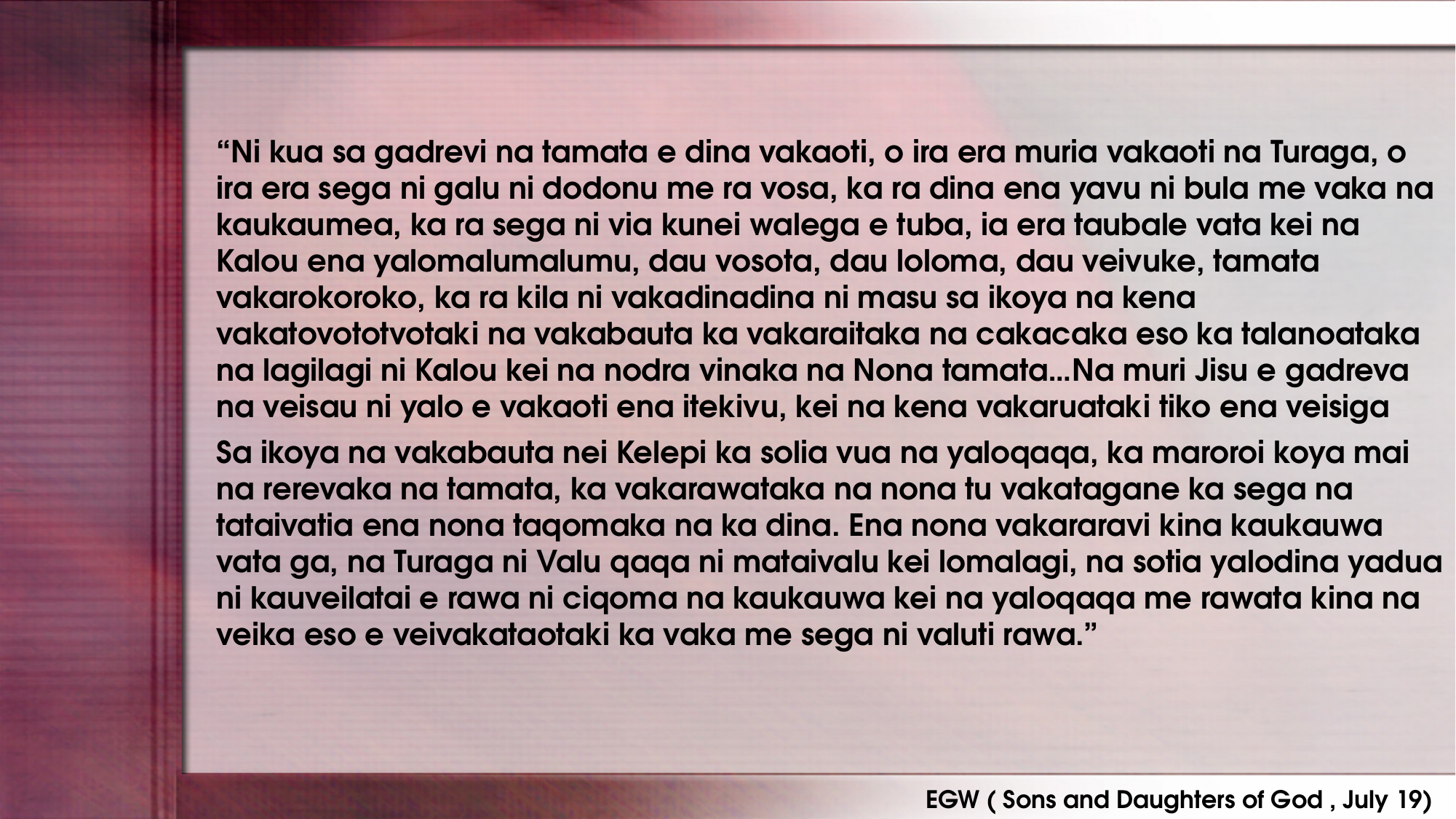

“Ni kua sa gadrevi na tamata e dina vakaoti, o ira era muria vakaoti na Turaga, o ira era sega ni galu ni dodonu me ra vosa, ka ra dina ena yavu ni bula me vaka na kaukaumea, ka ra sega ni via kunei walega e tuba, ia era taubale vata kei na Kalou ena yalomalumalumu, dau vosota, dau loloma, dau veivuke, tamata vakarokoroko, ka ra kila ni vakadinadina ni masu sa ikoya na kena vakatovototvotaki na vakabauta ka vakaraitaka na cakacaka eso ka talanoataka na lagilagi ni Kalou kei na nodra vinaka na Nona tamata…Na muri Jisu e gadreva na veisau ni yalo e vakaoti ena itekivu, kei na kena vakaruataki tiko ena veisiga
Sa ikoya na vakabauta nei Kelepi ka solia vua na yaloqaqa, ka maroroi koya mai na rerevaka na tamata, ka vakarawataka na nona tu vakatagane ka sega na tataivatia ena nona taqomaka na ka dina. Ena nona vakararavi kina kaukauwa vata ga, na Turaga ni Valu qaqa ni mataivalu kei lomalagi, na sotia yalodina yadua ni kauveilatai e rawa ni ciqoma na kaukauwa kei na yaloqaqa me rawata kina na veika eso e veivakataotaki ka vaka me sega ni valuti rawa.”
EGW ( Sons and Daughters of God , July 19)